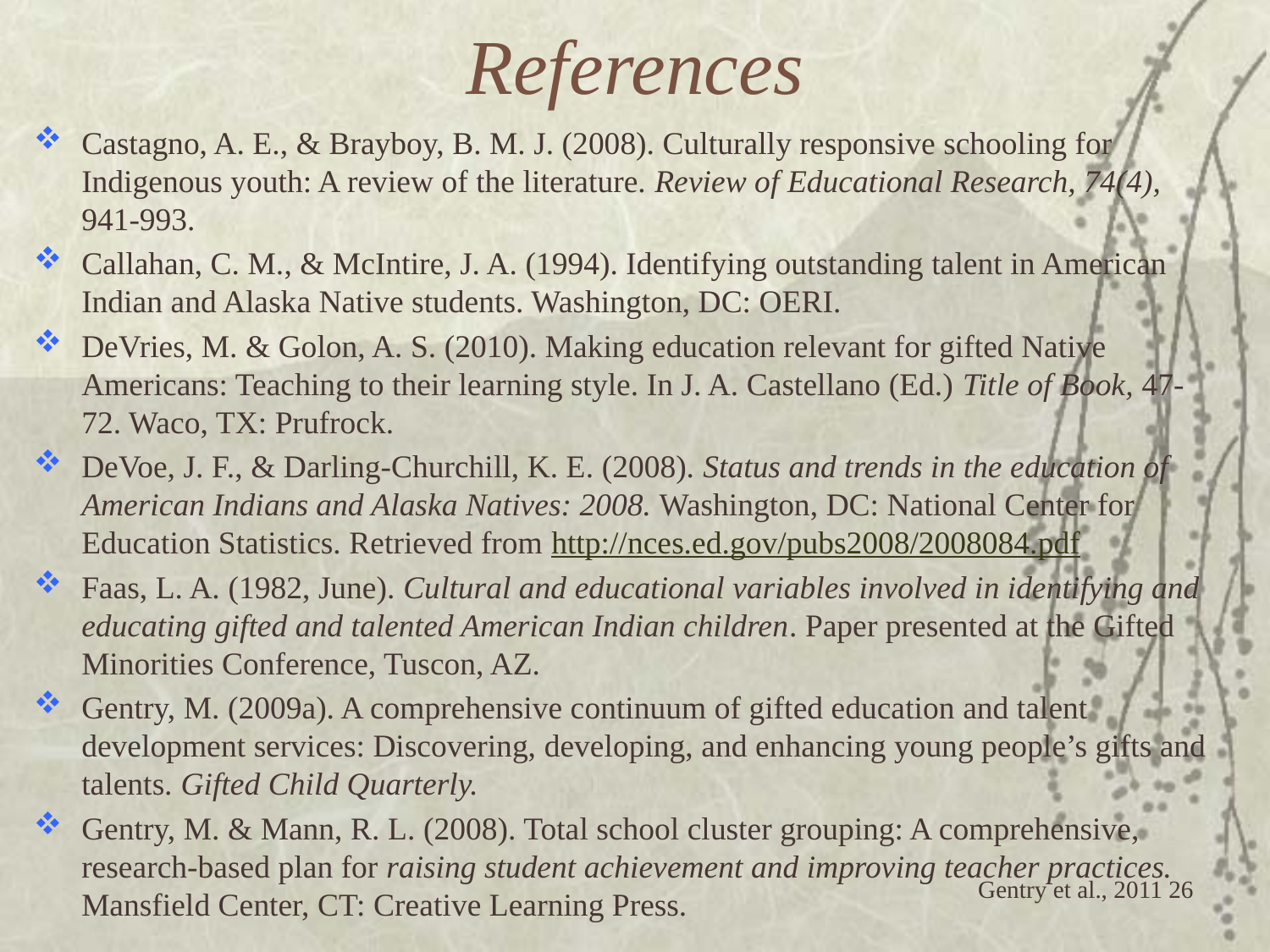

# References
Castagno, A. E., & Brayboy, B. M. J. (2008). Culturally responsive schooling for Indigenous youth: A review of the literature. Review of Educational Research, 74(4), 941-993.
Callahan, C. M., & McIntire, J. A. (1994). Identifying outstanding talent in American Indian and Alaska Native students. Washington, DC: OERI.
DeVries, M. & Golon, A. S. (2010). Making education relevant for gifted Native Americans: Teaching to their learning style. In J. A. Castellano (Ed.) Title of Book, 47-72. Waco, TX: Prufrock.
DeVoe, J. F., & Darling-Churchill, K. E. (2008). Status and trends in the education of American Indians and Alaska Natives: 2008. Washington, DC: National Center for Education Statistics. Retrieved from http://nces.ed.gov/pubs2008/2008084.pdf
Faas, L. A. (1982, June). Cultural and educational variables involved in identifying and educating gifted and talented American Indian children. Paper presented at the Gifted Minorities Conference, Tuscon, AZ.
Gentry, M. (2009a). A comprehensive continuum of gifted education and talent development services: Discovering, developing, and enhancing young people’s gifts and talents. Gifted Child Quarterly.
Gentry, M. & Mann, R. L. (2008). Total school cluster grouping: A comprehensive, research-based plan for raising student achievement and improving teacher practices.  Mansfield Center, CT: Creative Learning Press.

 Gentry et al., 2011 26